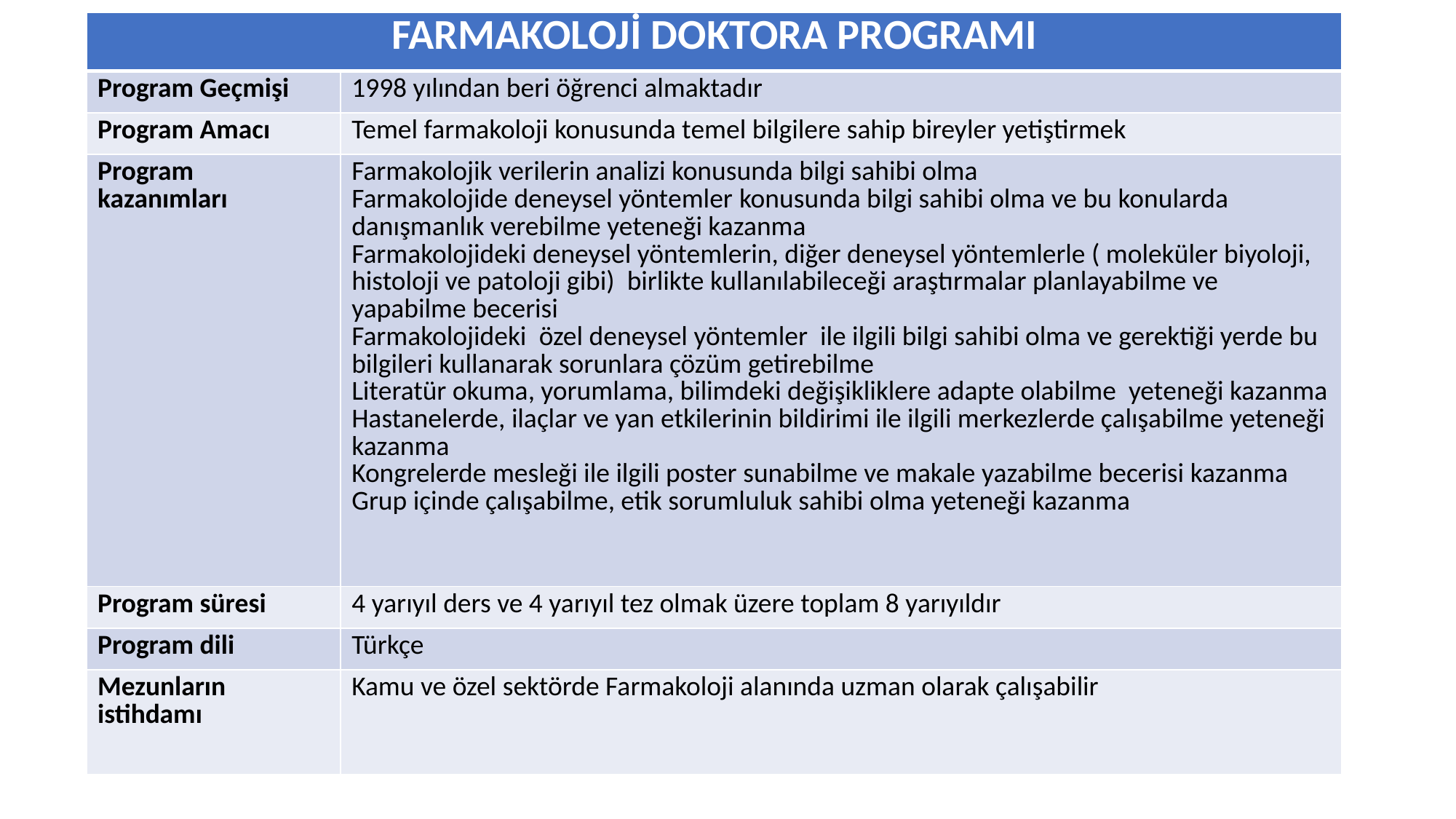

| FARMAKOLOJİ DOKTORA PROGRAMI |  |
| --- | --- |
| Program Geçmişi | 1998 yılından beri öğrenci almaktadır |
| Program Amacı | Temel farmakoloji konusunda temel bilgilere sahip bireyler yetiştirmek |
| Program kazanımları | Farmakolojik verilerin analizi konusunda bilgi sahibi olma Farmakolojide deneysel yöntemler konusunda bilgi sahibi olma ve bu konularda danışmanlık verebilme yeteneği kazanma Farmakolojideki deneysel yöntemlerin, diğer deneysel yöntemlerle ( moleküler biyoloji, histoloji ve patoloji gibi) birlikte kullanılabileceği araştırmalar planlayabilme ve yapabilme becerisi Farmakolojideki özel deneysel yöntemler ile ilgili bilgi sahibi olma ve gerektiği yerde bu bilgileri kullanarak sorunlara çözüm getirebilme Literatür okuma, yorumlama, bilimdeki değişikliklere adapte olabilme yeteneği kazanma Hastanelerde, ilaçlar ve yan etkilerinin bildirimi ile ilgili merkezlerde çalışabilme yeteneği kazanma Kongrelerde mesleği ile ilgili poster sunabilme ve makale yazabilme becerisi kazanma Grup içinde çalışabilme, etik sorumluluk sahibi olma yeteneği kazanma |
| Program süresi | 4 yarıyıl ders ve 4 yarıyıl tez olmak üzere toplam 8 yarıyıldır |
| Program dili | Türkçe |
| Mezunların istihdamı | Kamu ve özel sektörde Farmakoloji alanında uzman olarak çalışabilir |